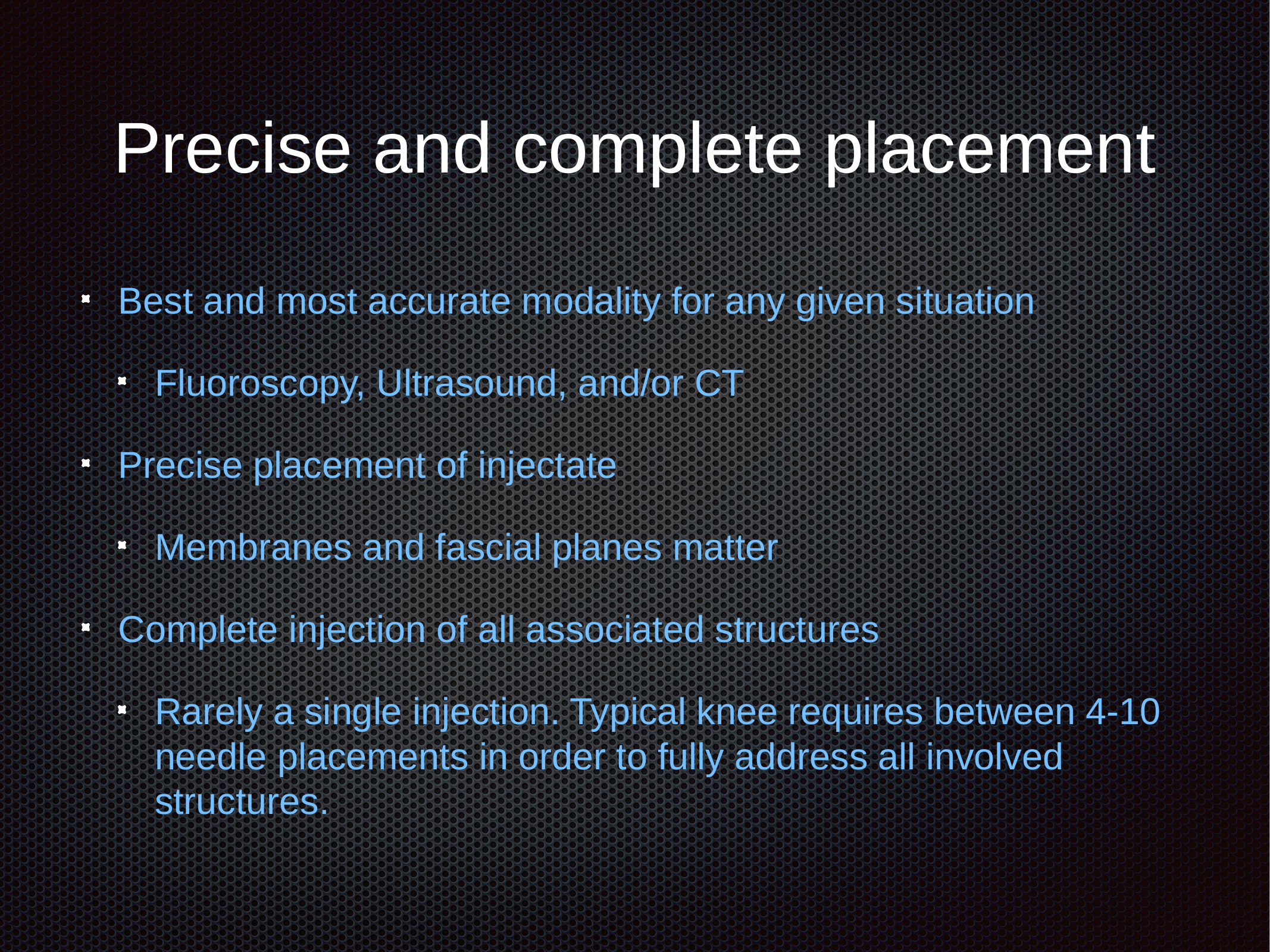

# Precise and complete placement
Best and most accurate modality for any given situation
Fluoroscopy, Ultrasound, and/or CT
Precise placement of injectate
Membranes and fascial planes matter
Complete injection of all associated structures
Rarely a single injection. Typical knee requires between 4-10 needle placements in order to fully address all involved structures.